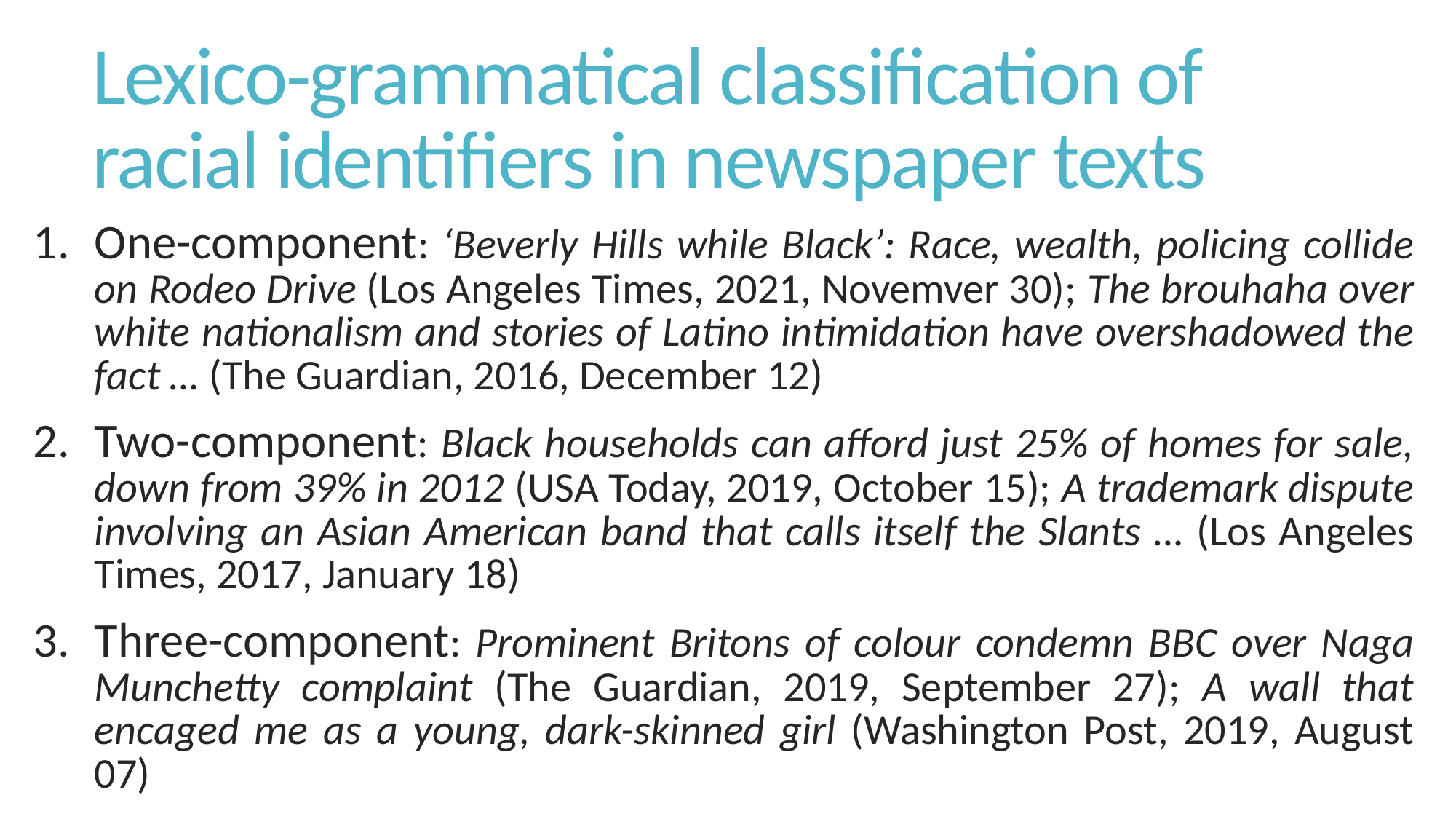

# Lexico-grammatical classification of racial identifiers in newspaper texts
One-component: ‘Beverly Hills while Black’: Race, wealth, policing collide on Rodeo Drive (Los Angeles Times, 2021, Novemver 30); The brouhaha over white nationalism and stories of Latino intimidation have overshadowed the fact … (The Guardian, 2016, December 12)
Two-component: Black households can afford just 25% of homes for sale, down from 39% in 2012 (USA Today, 2019, October 15); A trademark dispute involving an Asian American band that calls itself the Slants … (Los Angeles Times, 2017, January 18)
Three-component: Prominent Britons of colour condemn BBC over Naga Munchetty complaint (The Guardian, 2019, September 27); A wall that encaged me as a young, dark-skinned girl (Washington Post, 2019, August 07)